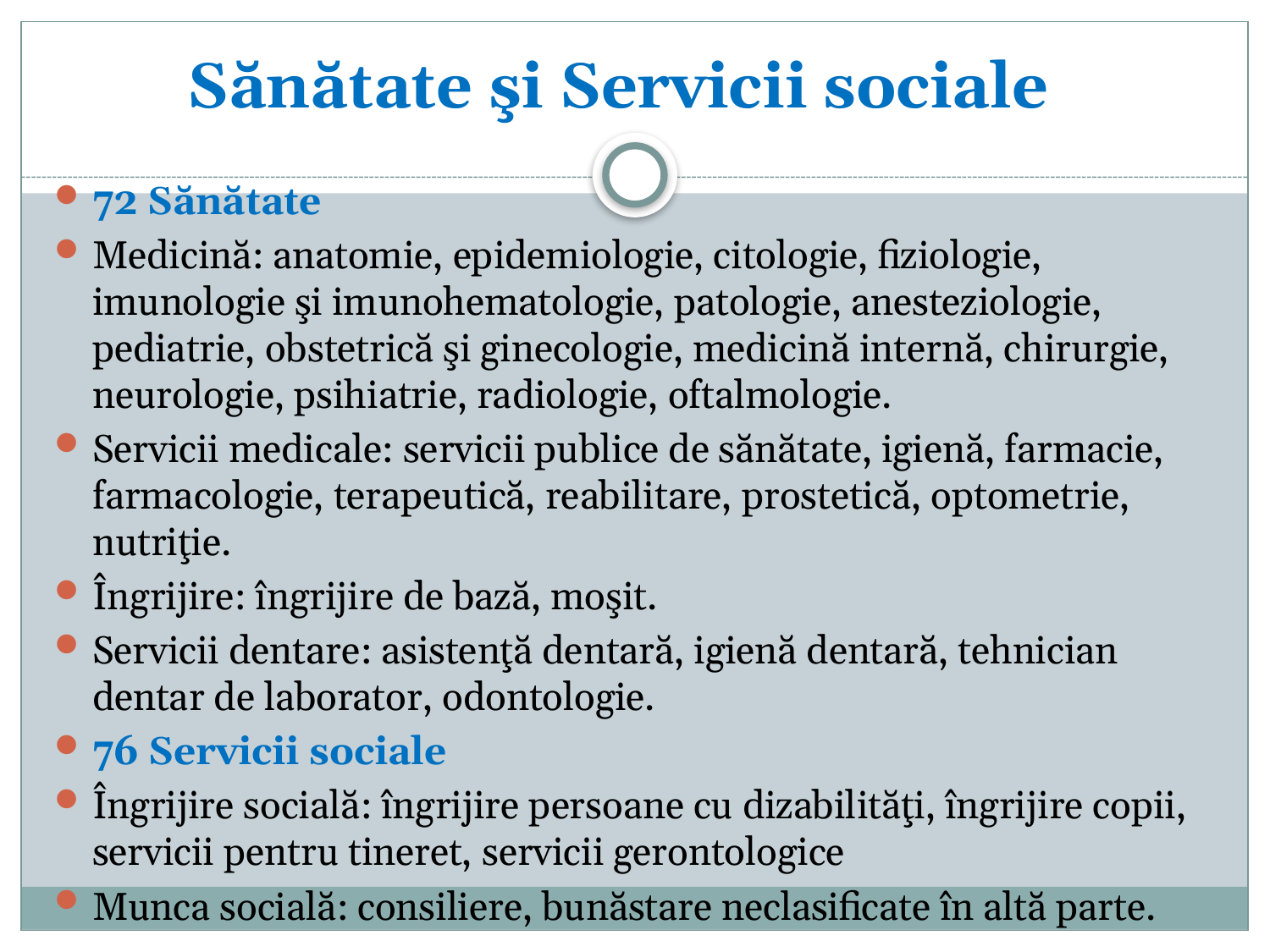

# Sănătate şi Servicii sociale
72 Sănătate
Medicină: anatomie, epidemiologie, citologie, fiziologie, imunologie şi imunohematologie, patologie, anesteziologie, pediatrie, obstetrică şi ginecologie, medicină internă, chirurgie, neurologie, psihiatrie, radiologie, oftalmologie.
Servicii medicale: servicii publice de sănătate, igienă, farmacie, farmacologie, terapeutică, reabilitare, prostetică, optometrie, nutriţie.
Îngrijire: îngrijire de bază, moşit.
Servicii dentare: asistenţă dentară, igienă dentară, tehnician dentar de laborator, odontologie.
76 Servicii sociale
Îngrijire socială: îngrijire persoane cu dizabilităţi, îngrijire copii, servicii pentru tineret, servicii gerontologice
Munca socială: consiliere, bunăstare neclasificate în altă parte.